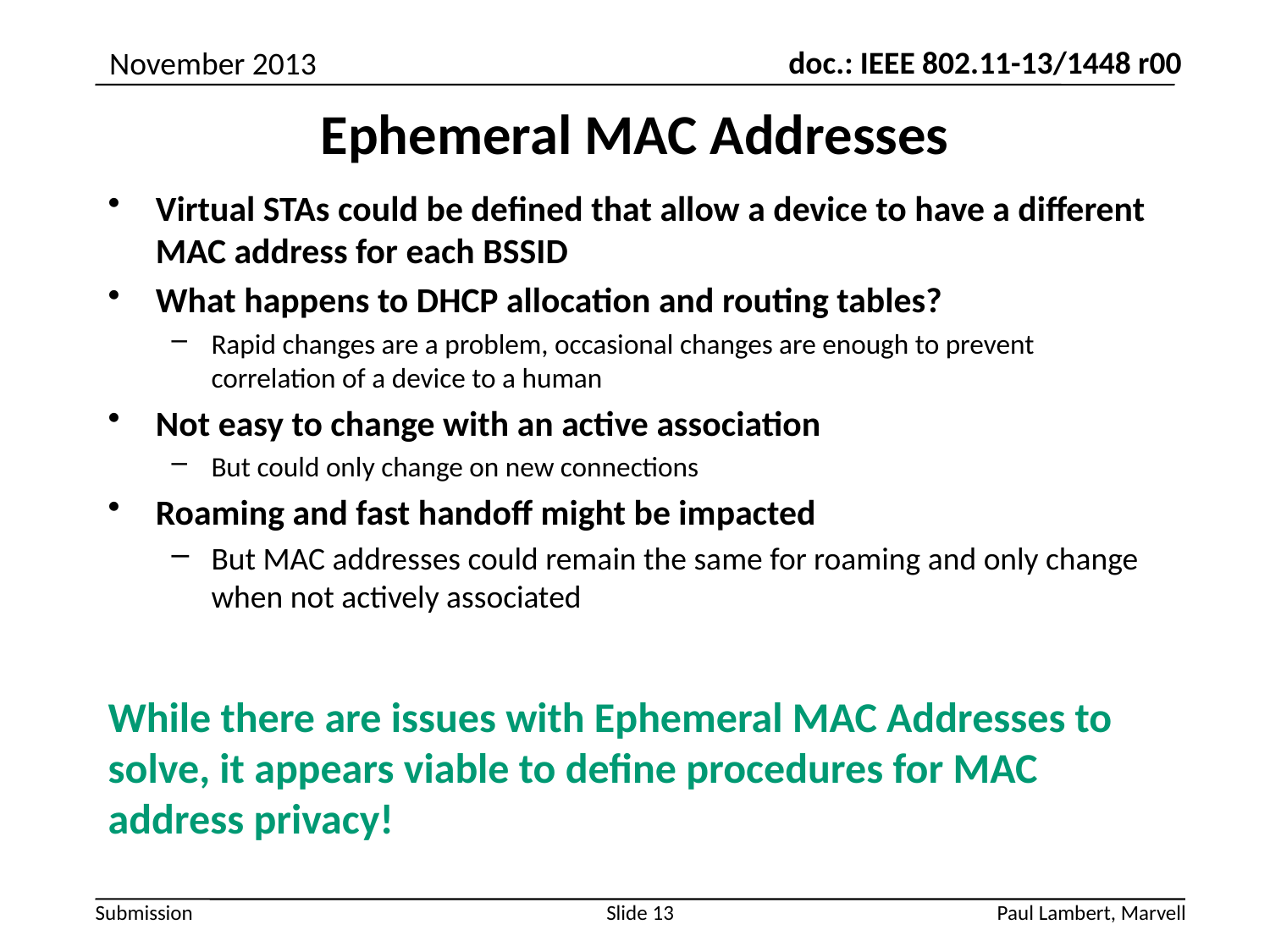

November 2013
# Ephemeral MAC Addresses
Virtual STAs could be defined that allow a device to have a different MAC address for each BSSID
What happens to DHCP allocation and routing tables?
Rapid changes are a problem, occasional changes are enough to prevent correlation of a device to a human
Not easy to change with an active association
But could only change on new connections
Roaming and fast handoff might be impacted
But MAC addresses could remain the same for roaming and only change when not actively associated

While there are issues with Ephemeral MAC Addresses to solve, it appears viable to define procedures for MAC address privacy!
Slide 13
Paul Lambert, Marvell